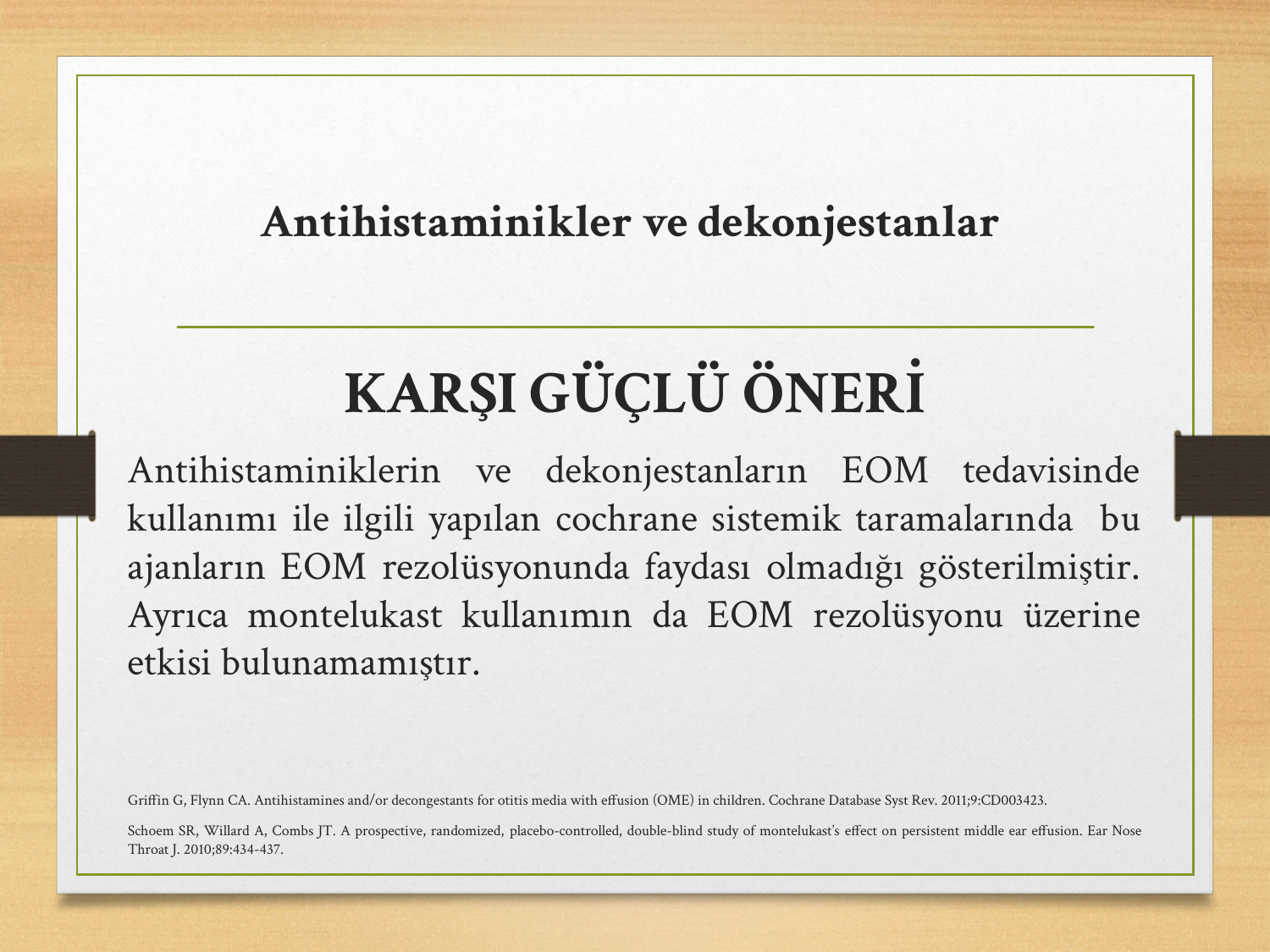

# Antihistaminikler ve dekonjestanlar
KARŞI GÜÇLÜ ÖNERİ
Antihistaminiklerin ve dekonjestanların EOM tedavisinde kullanımı ile ilgili yapılan cochrane sistemik taramalarında  bu ajanların EOM rezolüsyonunda faydası olmadığı gösterilmiştir. Ayrıca montelukast kullanımın da EOM rezolüsyonu üzerine etkisi bulunamamıştır.

Griffin G, Flynn CA. Antihistamines and/or decongestants for otitis media with effusion (OME) in children. Cochrane Database Syst Rev. 2011;9:CD003423.
Schoem SR, Willard A, Combs JT. A prospective, randomized, placebo-controlled, double-blind study of montelukast’s effect on persistent middle ear effusion. Ear Nose Throat J. 2010;89:434-437.